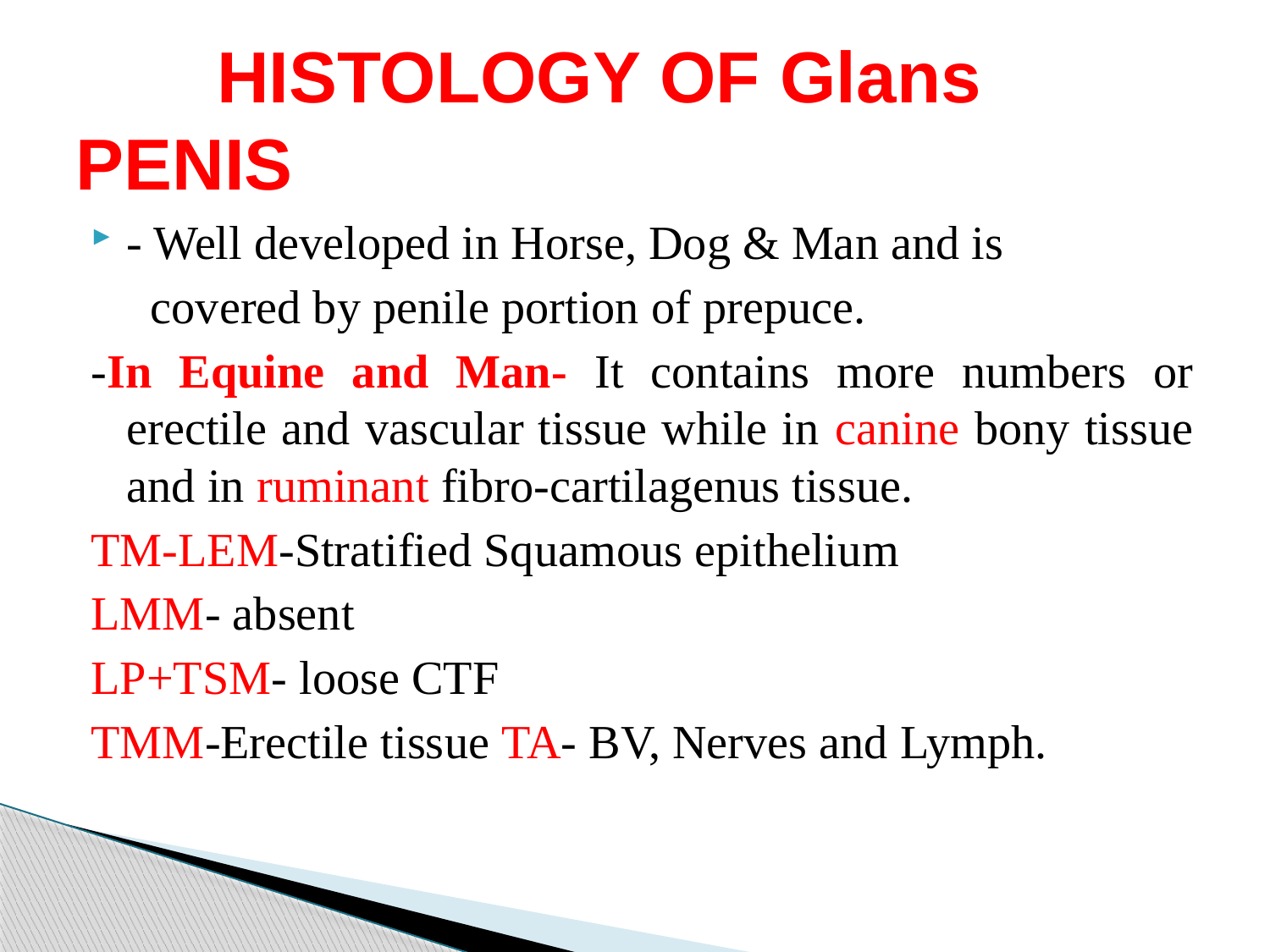

# HISTOLOGY OF Glans  PENIS
- Well developed in Horse, Dog & Man and is
     covered by penile portion of prepuce.
-In Equine and Man- It contains more numbers or erectile and vascular tissue while in canine bony tissue and in ruminant fibro-cartilagenus tissue.
TM-LEM-Stratified Squamous epithelium
LMM- absent
LP+TSM- loose CTF
TMM-Erectile tissue TA- BV, Nerves and Lymph.